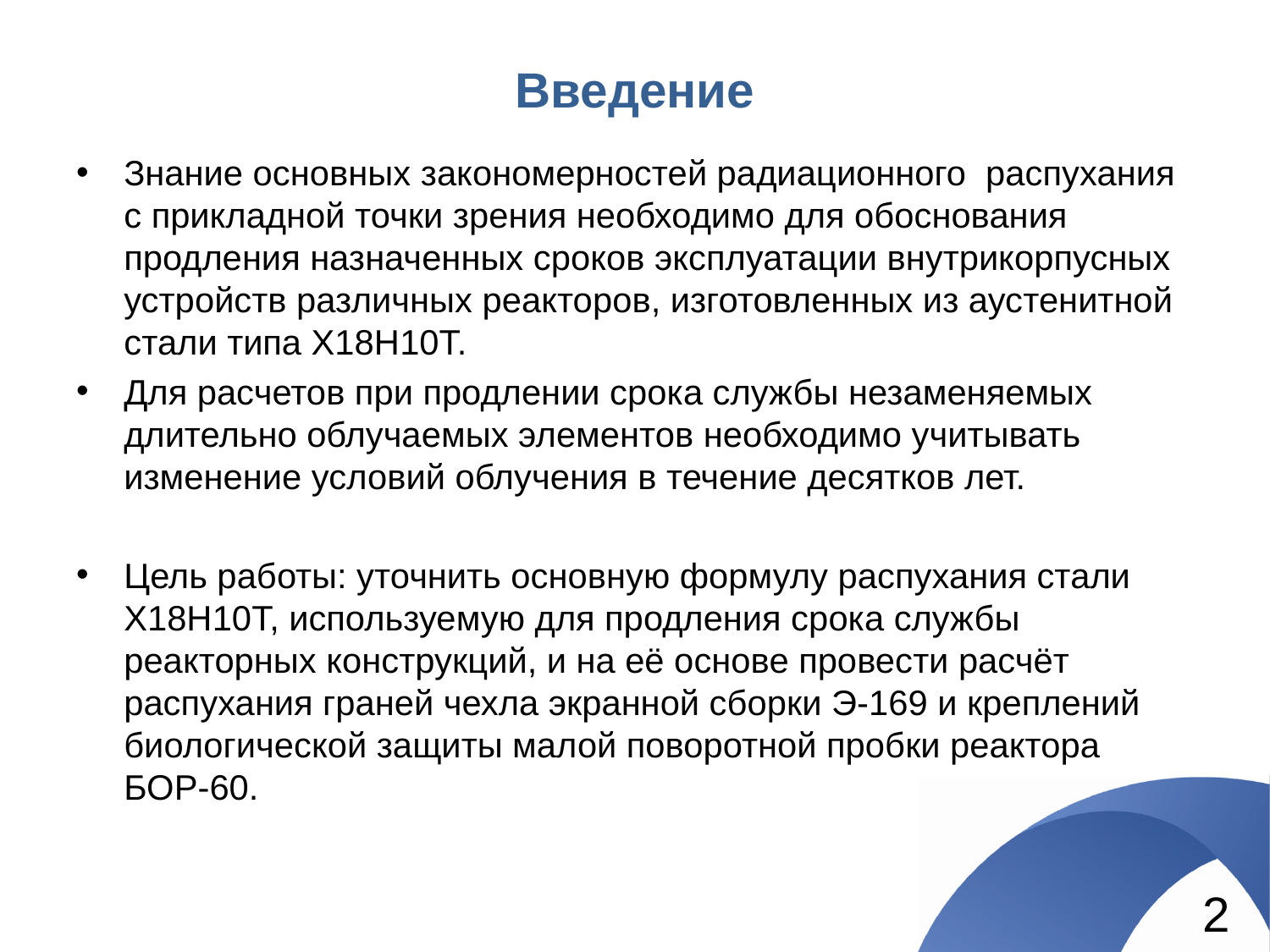

# Введение
Знание основных закономерностей радиационного  распухания с прикладной точки зрения необходимо для обоснования продления назначенных сроков эксплуатации внутрикорпусных устройств различных реакторов, изготовленных из аустенитной стали типа Х18Н10Т.
Для расчетов при продлении срока службы незаменяемых длительно облучаемых элементов необходимо учитывать изменение условий облучения в течение десятков лет.

Цель работы: уточнить основную формулу распухания стали Х18Н10Т, используемую для продления срока службы реакторных конструкций, и на её основе провести расчёт распухания граней чехла экранной сборки Э-169 и креплений биологической защиты малой поворотной пробки реактора
БОР-60.

2